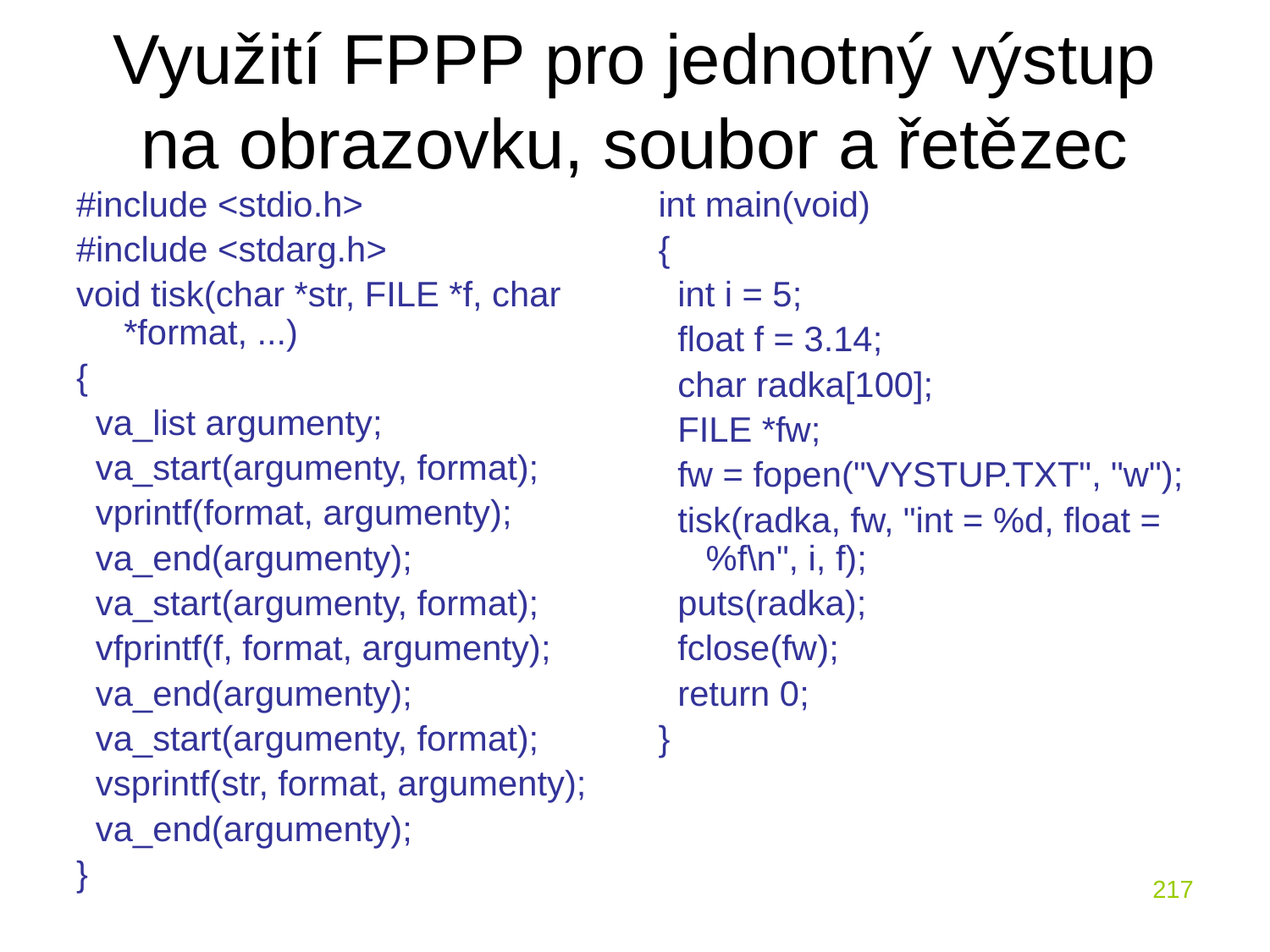

# Využití FPPP pro jednotný výstup na obrazovku, soubor a řetězec
#include <stdio.h>
#include <stdarg.h>
void tisk(char *str, FILE *f, char *format, ...)
{
  va_list argumenty;
  va_start(argumenty, format);
  vprintf(format, argumenty);
  va_end(argumenty);
  va_start(argumenty, format);
  vfprintf(f, format, argumenty);
  va_end(argumenty);
  va_start(argumenty, format);
  vsprintf(str, format, argumenty);
  va_end(argumenty);
}
int main(void)
{
  int i = 5;
  float f = 3.14;
  char radka[100];
  FILE *fw;
  fw = fopen("VYSTUP.TXT", "w");
  tisk(radka, fw, "int = %d, float = %f\n", i, f);
  puts(radka);
  fclose(fw);
  return 0;
}
217